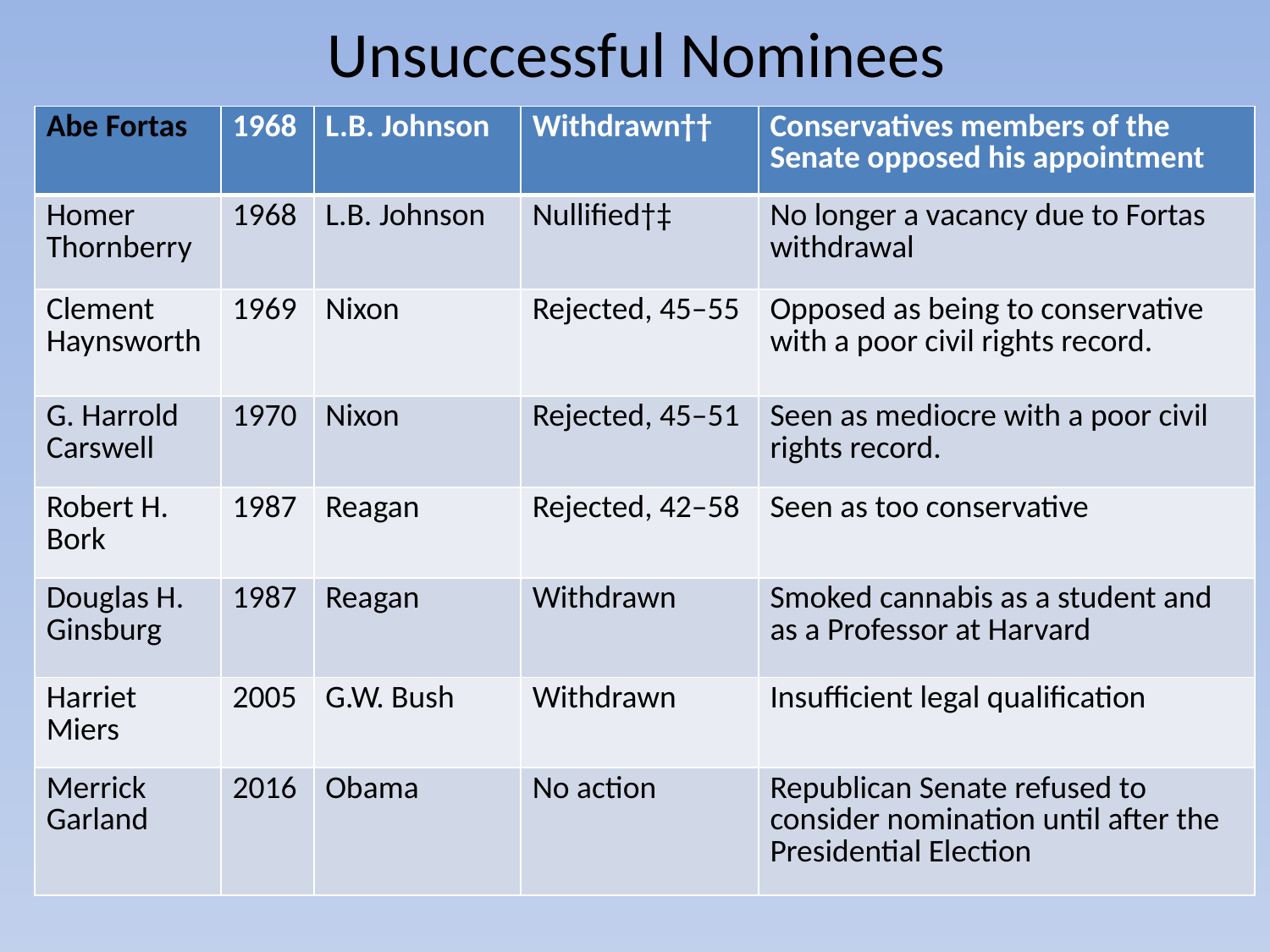

# Unsuccessful Nominees
| Abe Fortas | 1968 | L.B. Johnson | Withdrawn†† | Conservatives members of the Senate opposed his appointment |
| --- | --- | --- | --- | --- |
| Homer Thornberry | 1968 | L.B. Johnson | Nullified†‡ | No longer a vacancy due to Fortas withdrawal |
| Clement Haynsworth | 1969 | Nixon | Rejected, 45–55 | Opposed as being to conservative with a poor civil rights record. |
| G. Harrold Carswell | 1970 | Nixon | Rejected, 45–51 | Seen as mediocre with a poor civil rights record. |
| Robert H. Bork | 1987 | Reagan | Rejected, 42–58 | Seen as too conservative |
| Douglas H. Ginsburg | 1987 | Reagan | Withdrawn | Smoked cannabis as a student and as a Professor at Harvard |
| Harriet Miers | 2005 | G.W. Bush | Withdrawn | Insufficient legal qualification |
| Merrick Garland | 2016 | Obama | No action | Republican Senate refused to consider nomination until after the Presidential Election |